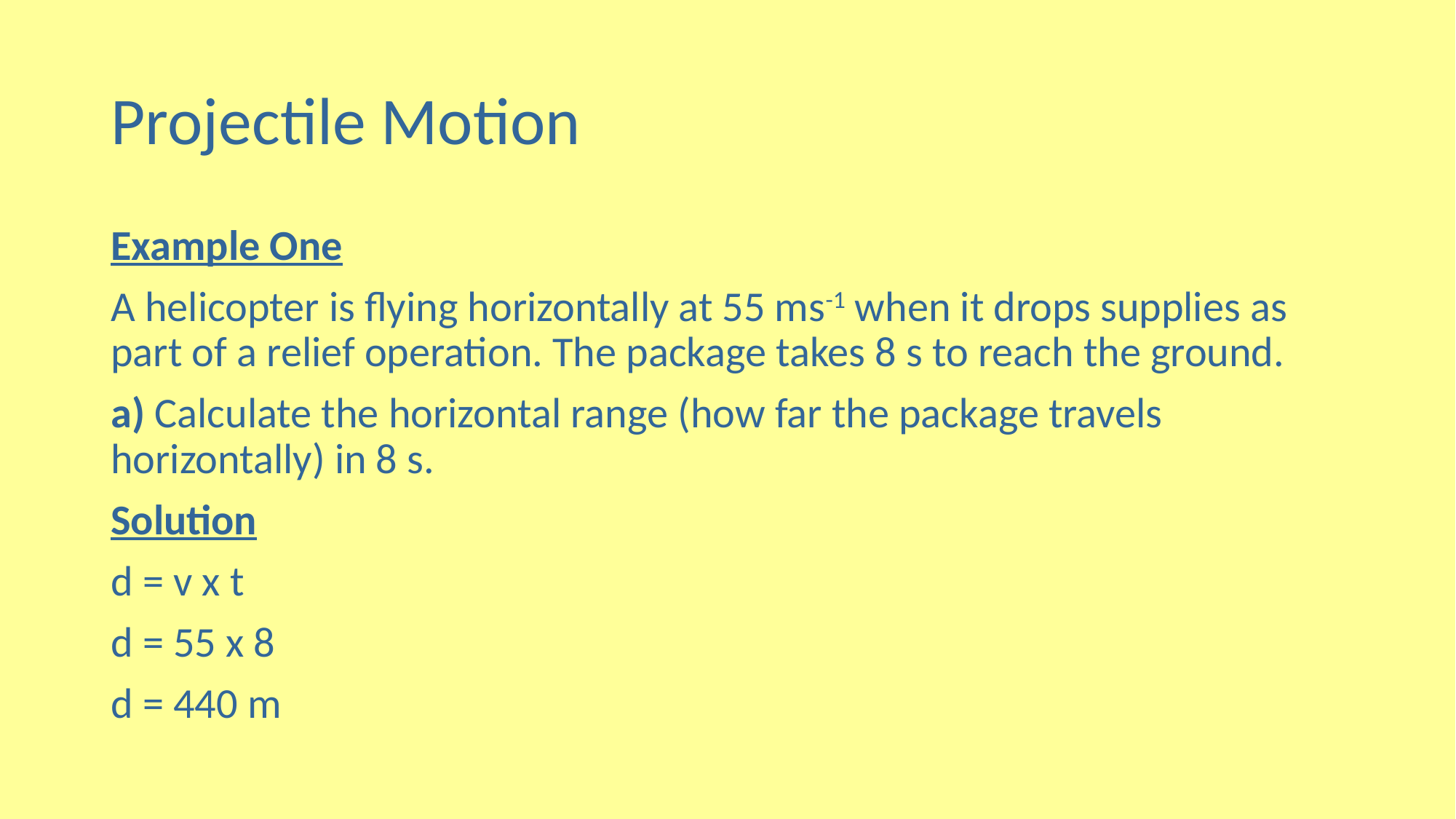

# Projectile Motion
Example One
A helicopter is flying horizontally at 55 ms-1 when it drops supplies as part of a relief operation. The package takes 8 s to reach the ground.
a) Calculate the horizontal range (how far the package travels horizontally) in 8 s.
Solution
d = v x t
d = 55 x 8
d = 440 m